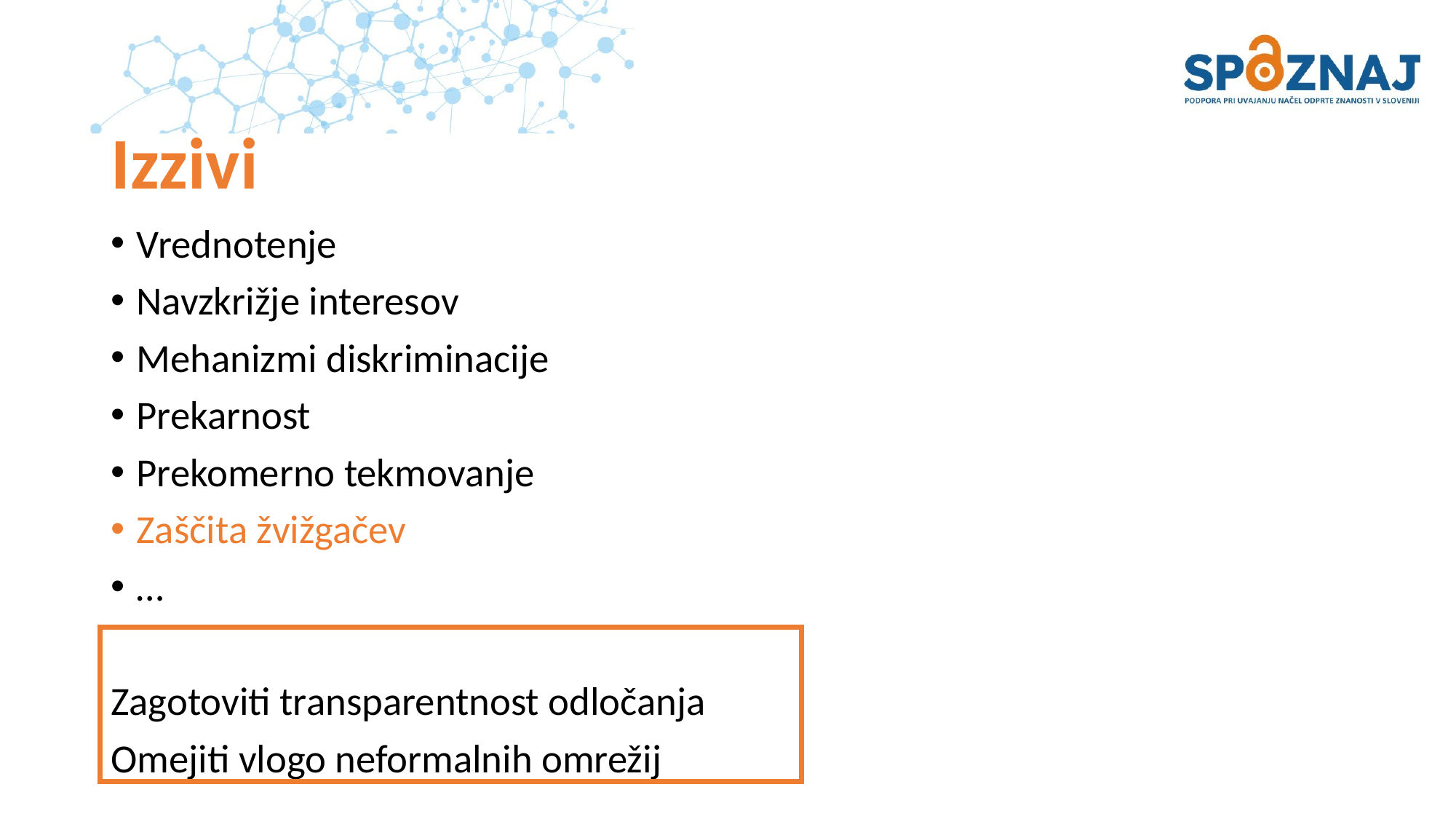

# Izzivi
Vrednotenje
Navzkrižje interesov
Mehanizmi diskriminacije
Prekarnost
Prekomerno tekmovanje
Zaščita žvižgačev
…

Zagotoviti transparentnost odločanja
Omejiti vlogo neformalnih omrežij